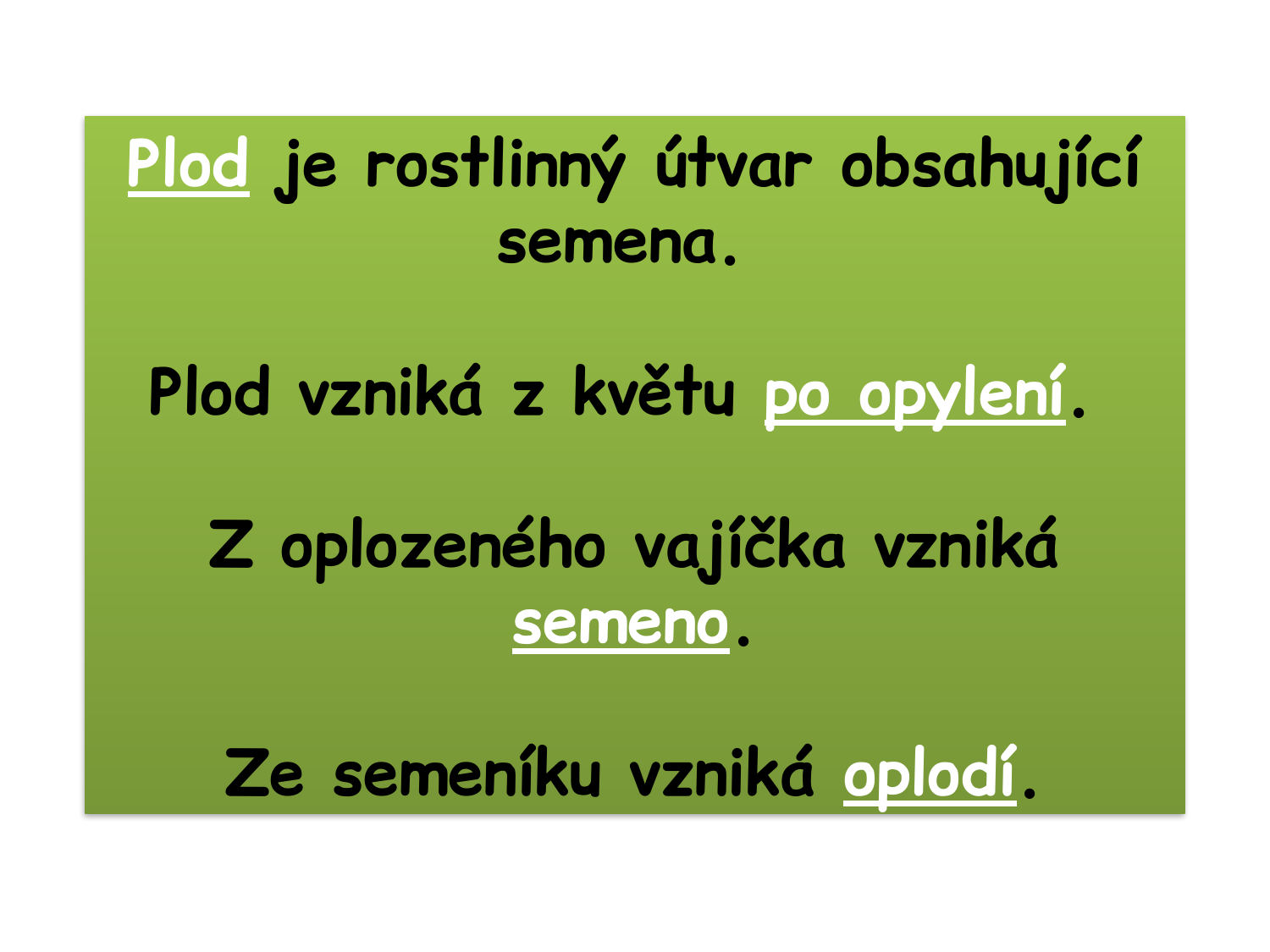

Plod je rostlinný útvar obsahující semena.

Plod vzniká z květu po opylení.

Z oplozeného vajíčka vzniká semeno.

Ze semeníku vzniká oplodí.